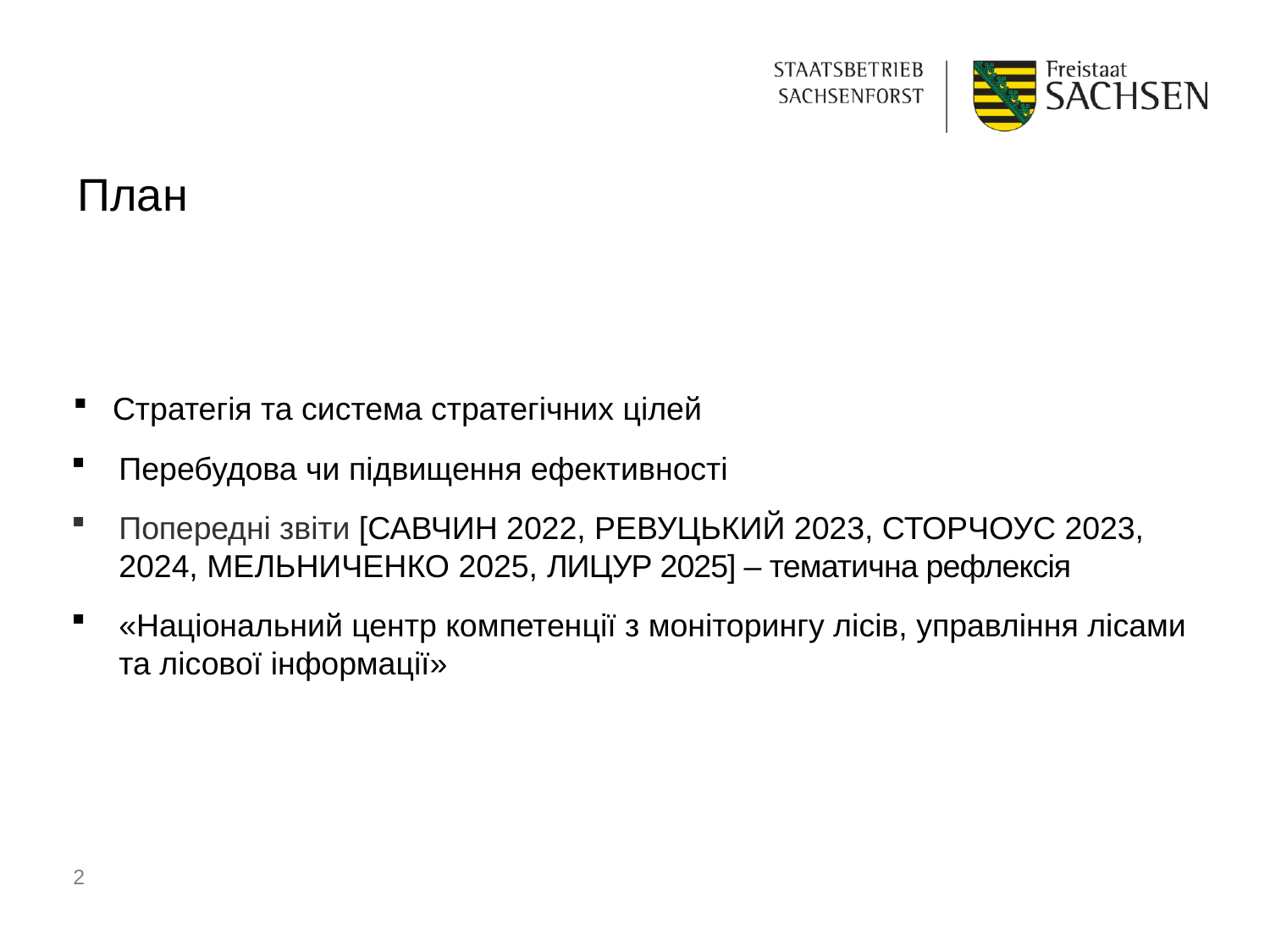

# План

Стратегія та система стратегічних цілей
Перебудова чи підвищення ефективності
Попередні звіти [Савчин 2022, Ревуцький 2023, Сторчоус 2023, 2024, Мельниченко 2025, Лицур 2025] – тематична рефлексія
«Національний центр компетенції з моніторингу лісів, управління лісами та лісової інформації»

2